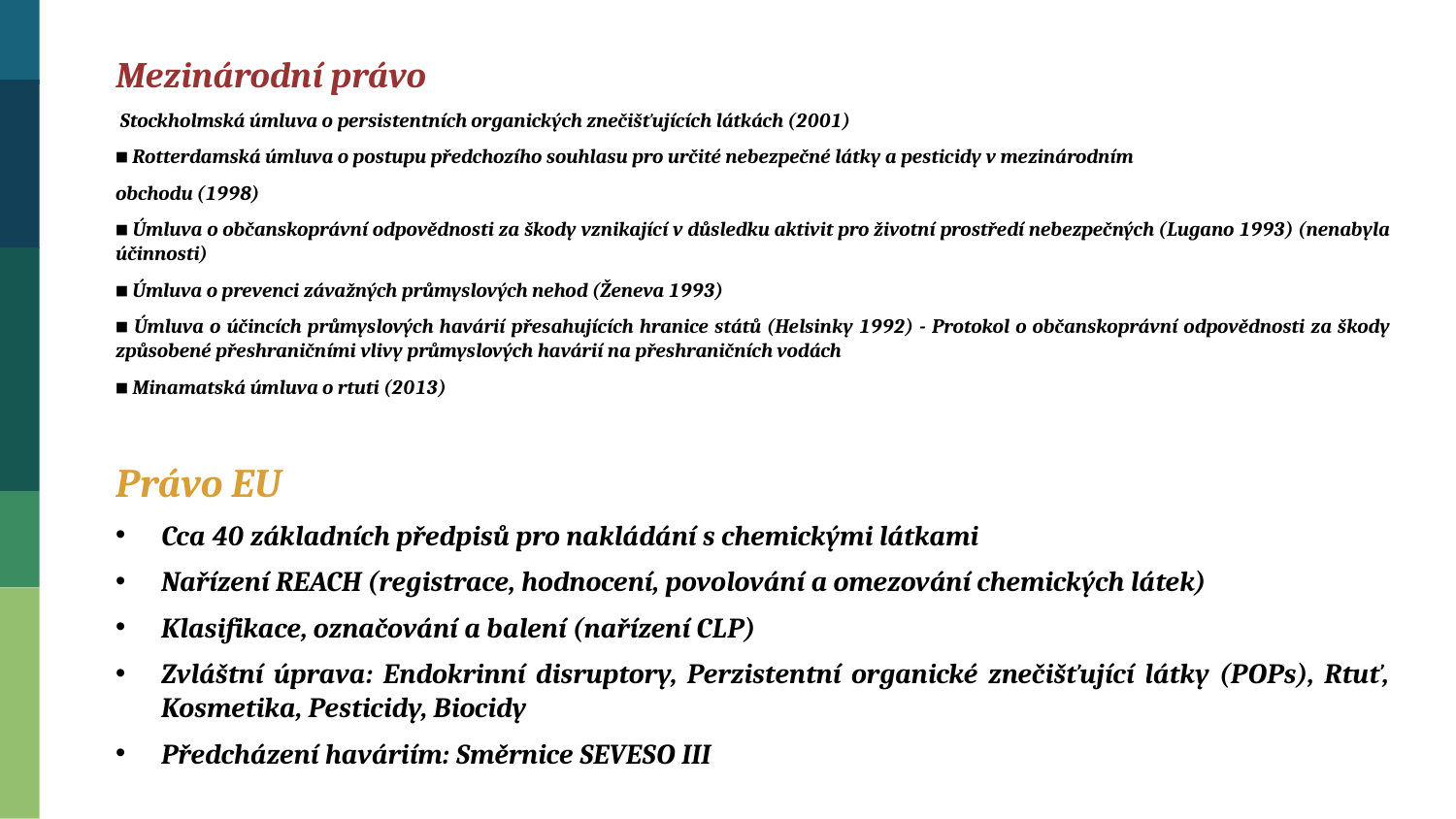

Mezinárodní právo
 Stockholmská úmluva o persistentních organických znečišťujících látkách (2001)
◼ Rotterdamská úmluva o postupu předchozího souhlasu pro určité nebezpečné látky a pesticidy v mezinárodním
obchodu (1998)
◼ Úmluva o občanskoprávní odpovědnosti za škody vznikající v důsledku aktivit pro životní prostředí nebezpečných (Lugano 1993) (nenabyla účinnosti)
◼ Úmluva o prevenci závažných průmyslových nehod (Ženeva 1993)
◼ Úmluva o účincích průmyslových havárií přesahujících hranice států (Helsinky 1992) - Protokol o občanskoprávní odpovědnosti za škody způsobené přeshraničními vlivy průmyslových havárií na přeshraničních vodách
◼ Minamatská úmluva o rtuti (2013)

Právo EU
Cca 40 základních předpisů pro nakládání s chemickými látkami
Nařízení REACH (registrace, hodnocení, povolování a omezování chemických látek)
Klasifikace, označování a balení (nařízení CLP)
Zvláštní úprava: Endokrinní disruptory, Perzistentní organické znečišťující látky (POPs), Rtuť, Kosmetika, Pesticidy, Biocidy
Předcházení haváriím: Směrnice SEVESO III